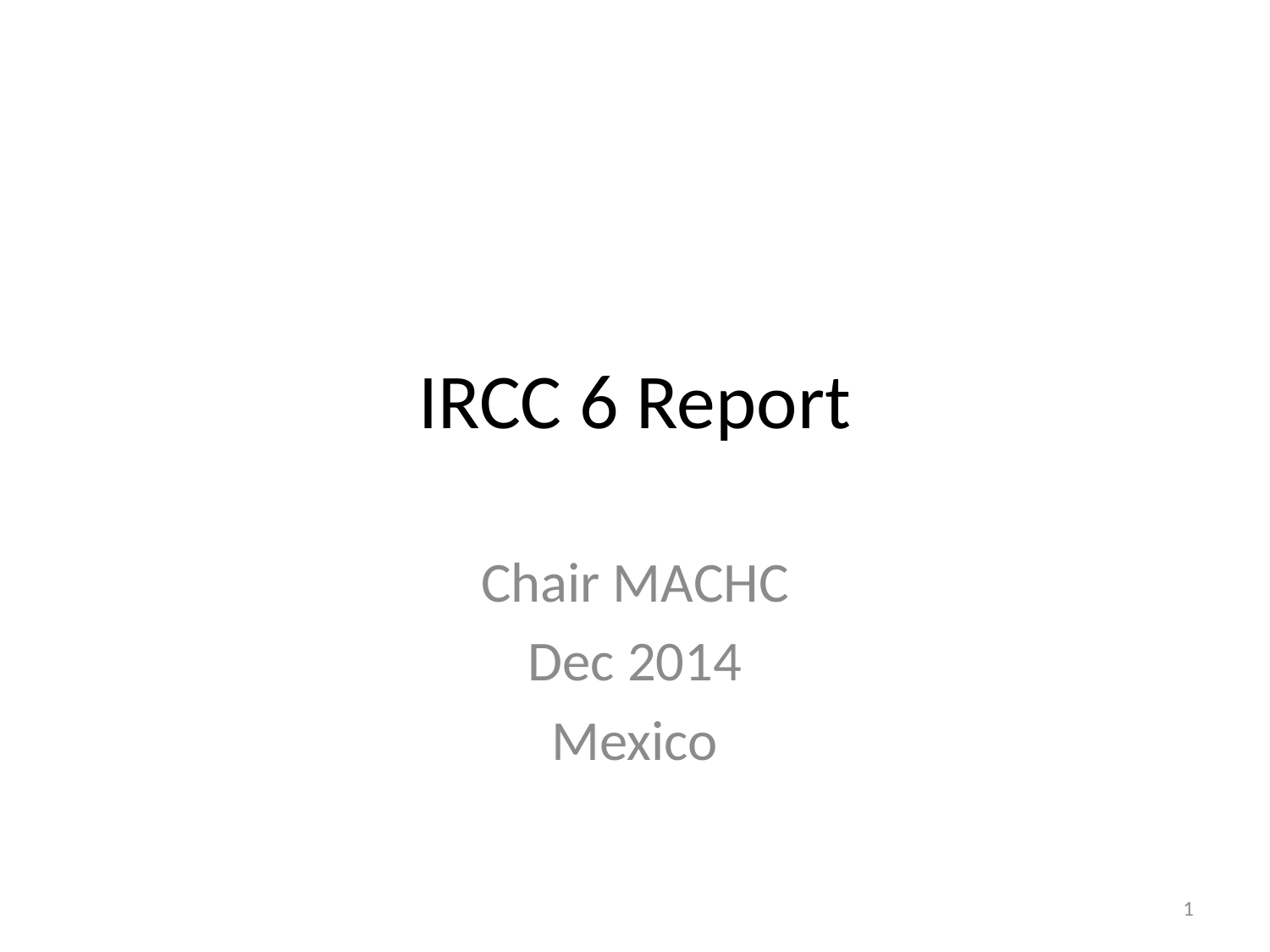

# IRCC 6 Report
Chair MACHC
Dec 2014
Mexico
1